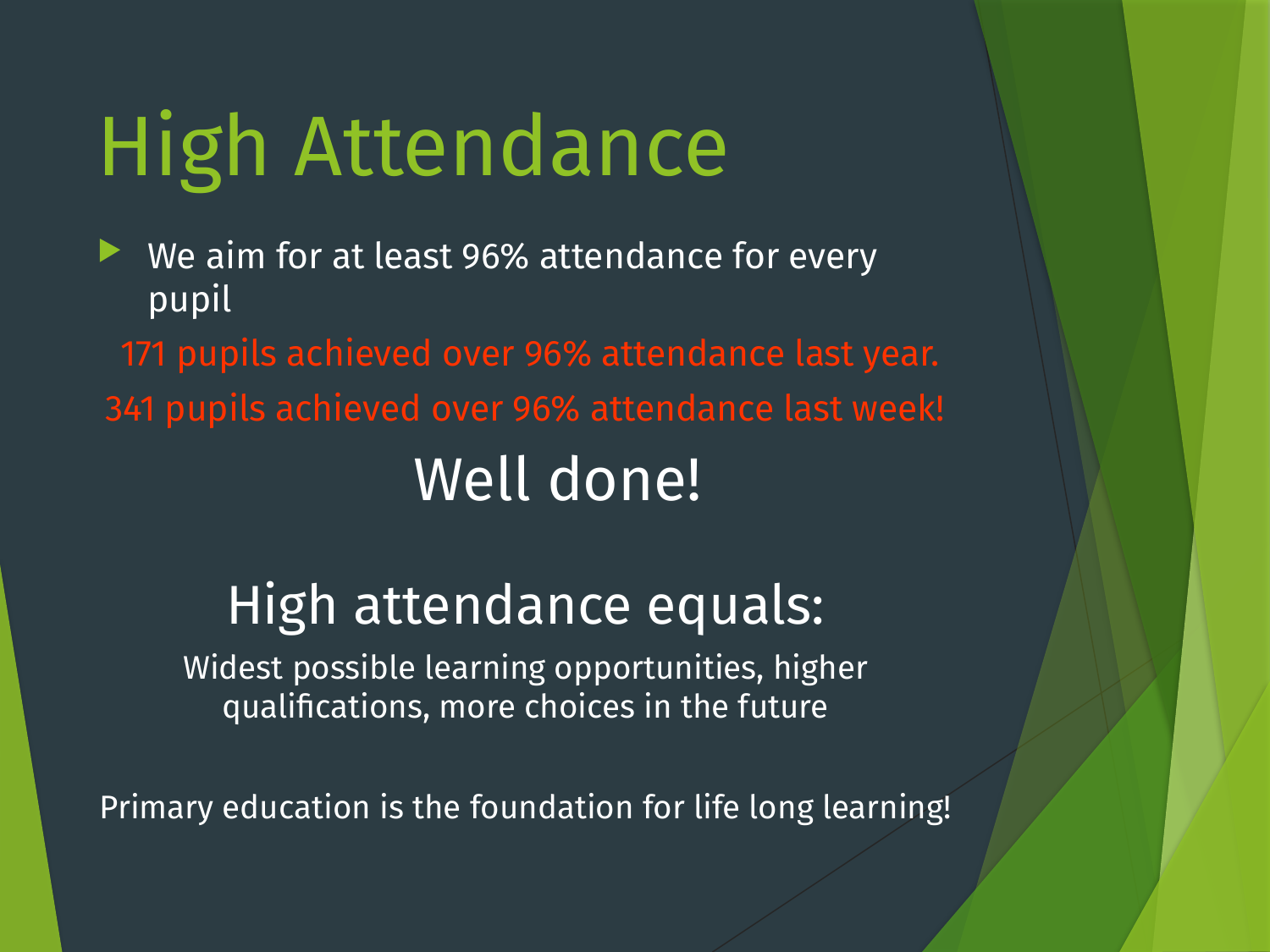

# High Attendance
We aim for at least 96% attendance for every pupil
 171 pupils achieved over 96% attendance last year.
341 pupils achieved over 96% attendance last week!
    Well done!

High attendance equals:
Widest possible learning opportunities, higher qualifications, more choices in the future

Primary education is the foundation for life long learning!